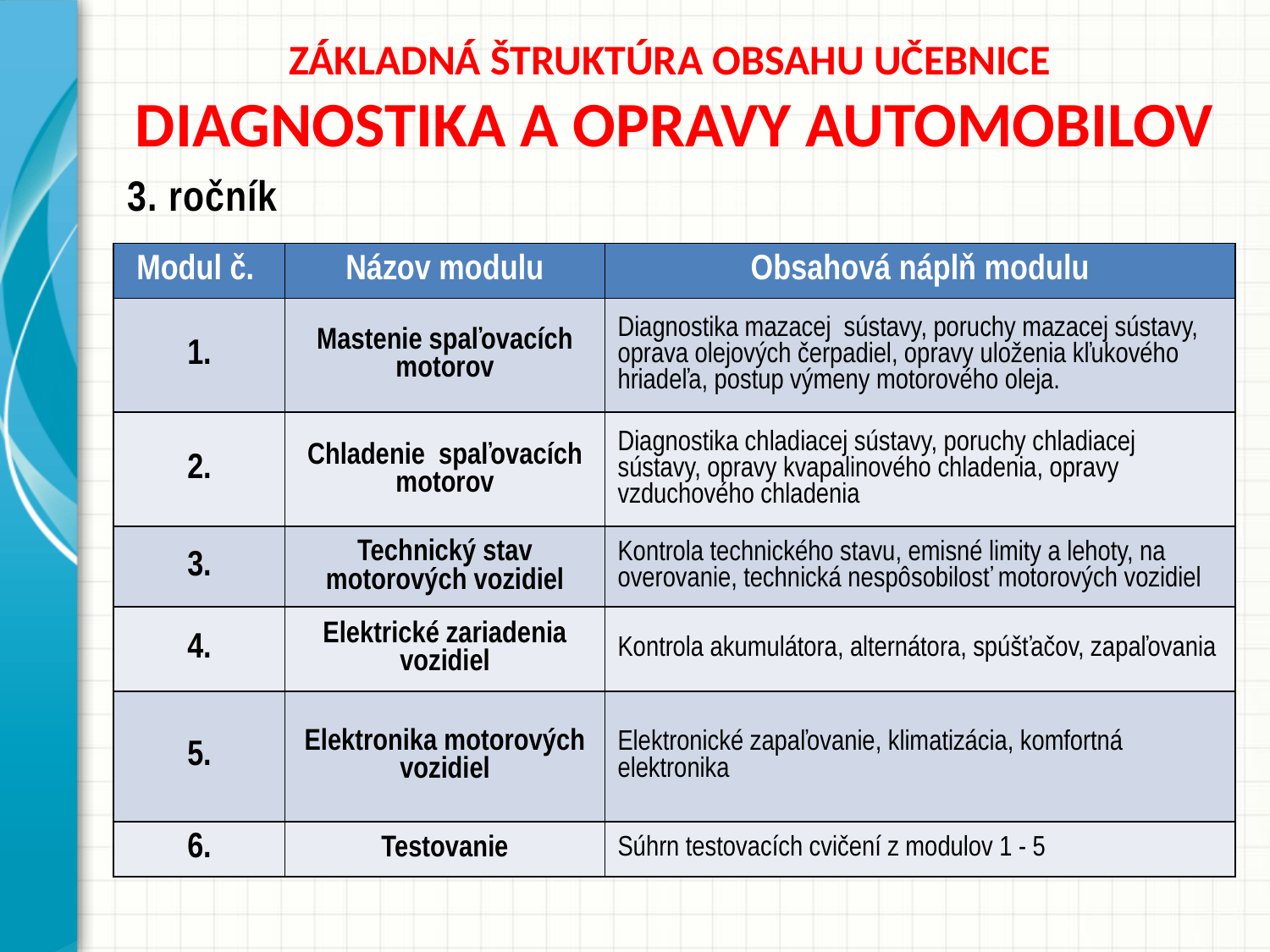

Základná štruktúra obsahu učebnice
Diagnostika a opravy automobilov
3. ročník
| Modul č. | Názov modulu | Obsahová náplň modulu |
| --- | --- | --- |
| 1. | Mastenie spaľovacích motorov | Diagnostika mazacej sústavy, poruchy mazacej sústavy, oprava olejových čerpadiel, opravy uloženia kľukového hriadeľa, postup výmeny motorového oleja. |
| 2. | Chladenie spaľovacích motorov | Diagnostika chladiacej sústavy, poruchy chladiacej sústavy, opravy kvapalinového chladenia, opravy vzduchového chladenia |
| 3. | Technický stav motorových vozidiel | Kontrola technického stavu, emisné limity a lehoty, na overovanie, technická nespôsobilosť motorových vozidiel |
| 4. | Elektrické zariadenia vozidiel | Kontrola akumulátora, alternátora, spúšťačov, zapaľovania |
| 5. | Elektronika motorových vozidiel | Elektronické zapaľovanie, klimatizácia, komfortná elektronika |
| 6. | Testovanie | Súhrn testovacích cvičení z modulov 1 - 5 |